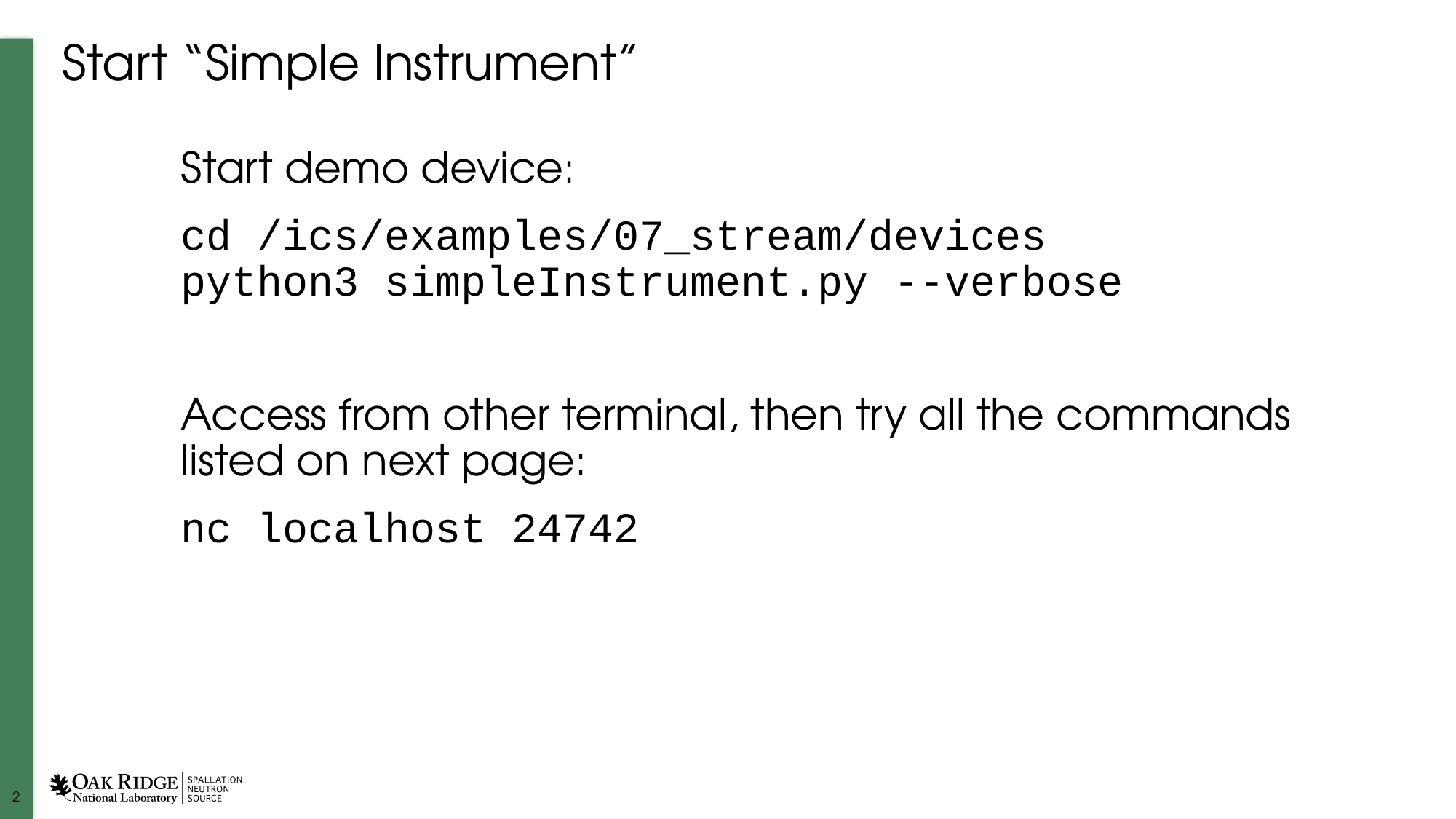

# Start “Simple Instrument”
Start demo device:
cd /ics/examples/07_stream/devices
python3 simpleInstrument.py --verbose

Access from other terminal, then try all the commands listed on next page:
nc localhost 24742